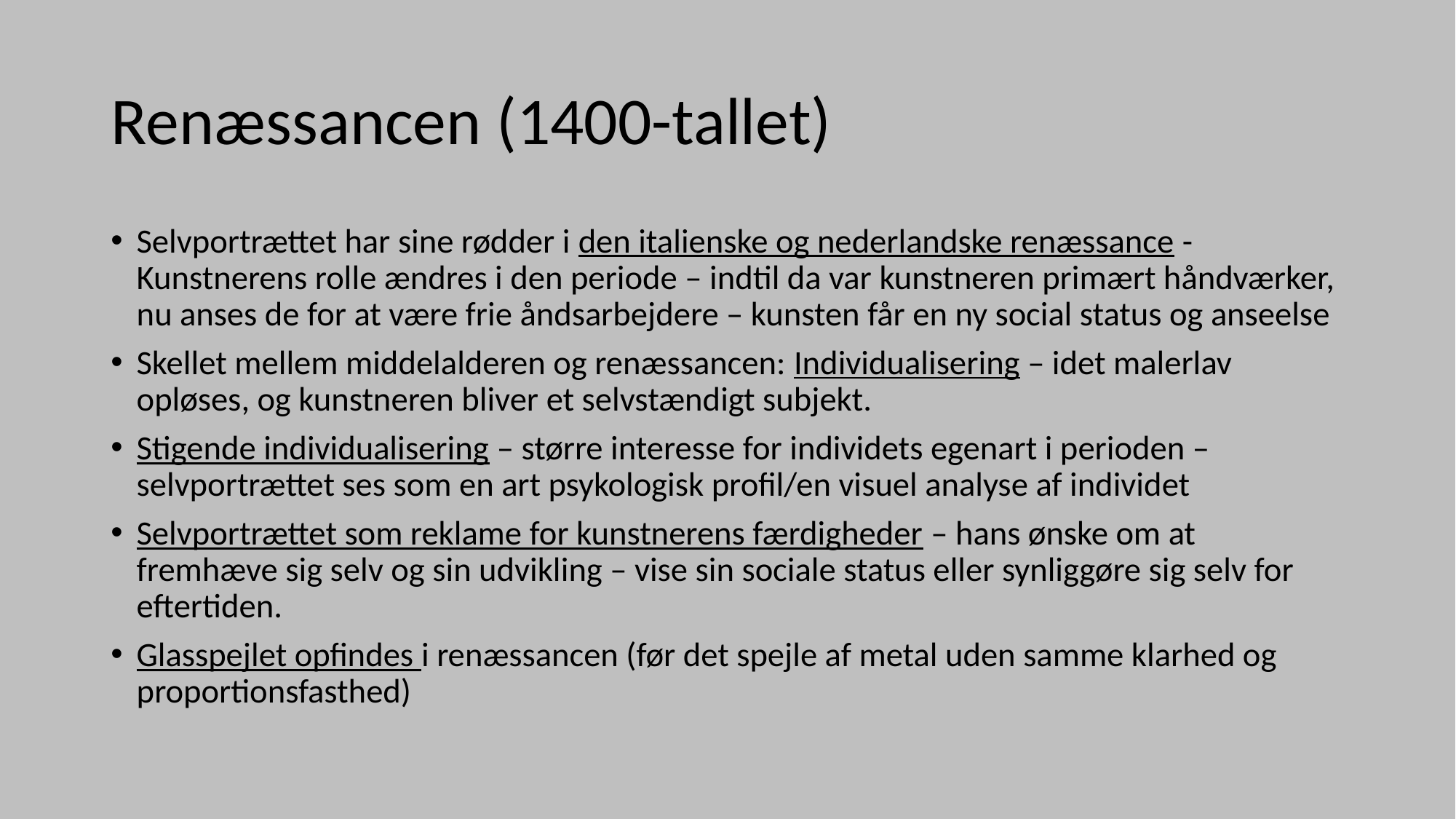

# Renæssancen (1400-tallet)
Selvportrættet har sine rødder i den italienske og nederlandske renæssance - Kunstnerens rolle ændres i den periode – indtil da var kunstneren primært håndværker, nu anses de for at være frie åndsarbejdere – kunsten får en ny social status og anseelse
Skellet mellem middelalderen og renæssancen: Individualisering – idet malerlav opløses, og kunstneren bliver et selvstændigt subjekt.
Stigende individualisering – større interesse for individets egenart i perioden – selvportrættet ses som en art psykologisk profil/en visuel analyse af individet
Selvportrættet som reklame for kunstnerens færdigheder – hans ønske om at fremhæve sig selv og sin udvikling – vise sin sociale status eller synliggøre sig selv for eftertiden.
Glasspejlet opfindes i renæssancen (før det spejle af metal uden samme klarhed og proportionsfasthed)